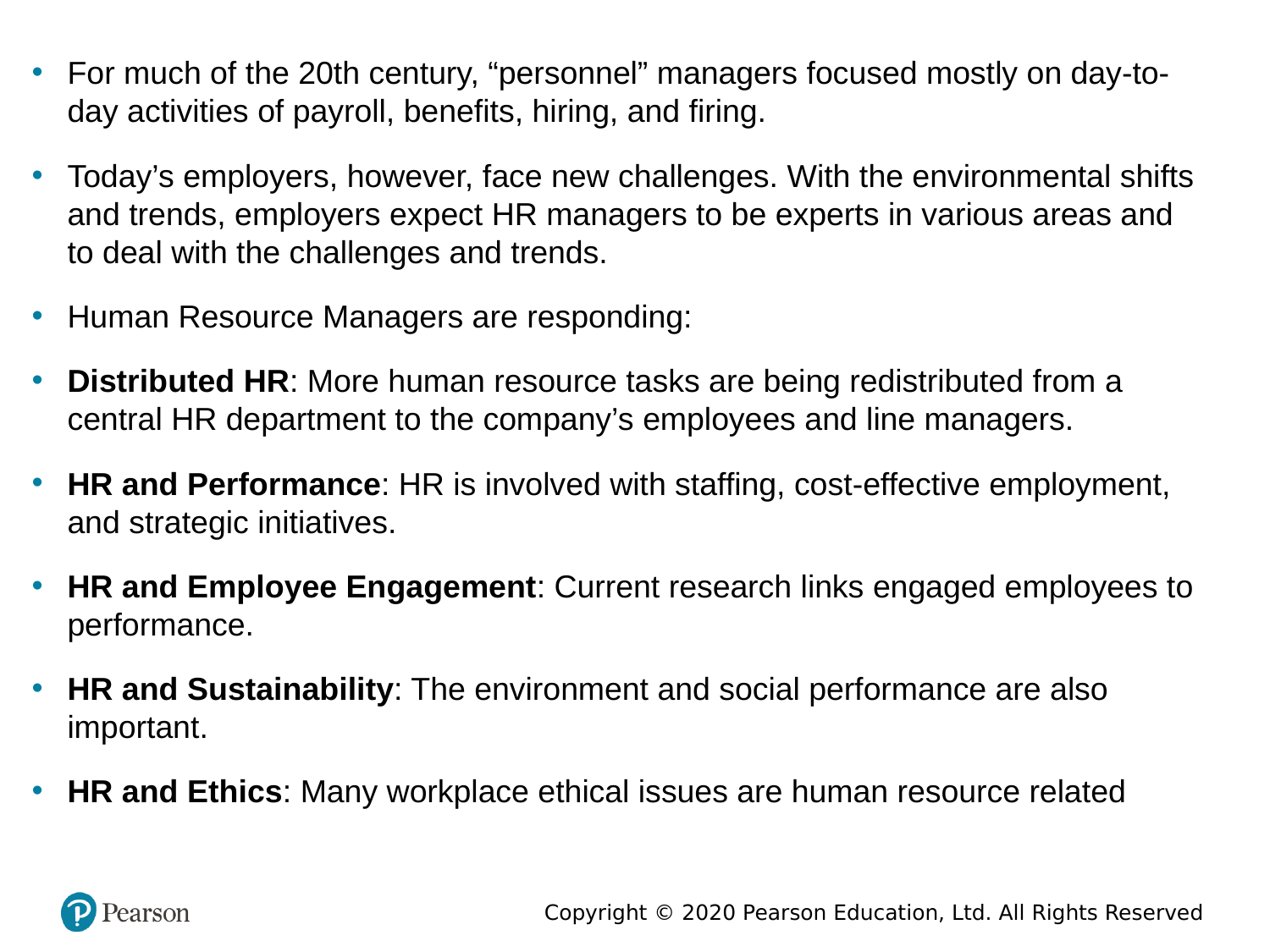

For much of the 20th century, “personnel” managers focused mostly on day-to-day activities of payroll, benefits, hiring, and firing.
Today’s employers, however, face new challenges. With the environmental shifts and trends, employers expect HR managers to be experts in various areas and to deal with the challenges and trends.
Human Resource Managers are responding:
Distributed HR: More human resource tasks are being redistributed from a central HR department to the company’s employees and line managers.
HR and Performance: HR is involved with staffing, cost-effective employment, and strategic initiatives.
HR and Employee Engagement: Current research links engaged employees to  performance.
HR and Sustainability: The environment and social performance are also important.
HR and Ethics: Many workplace ethical issues are human resource related